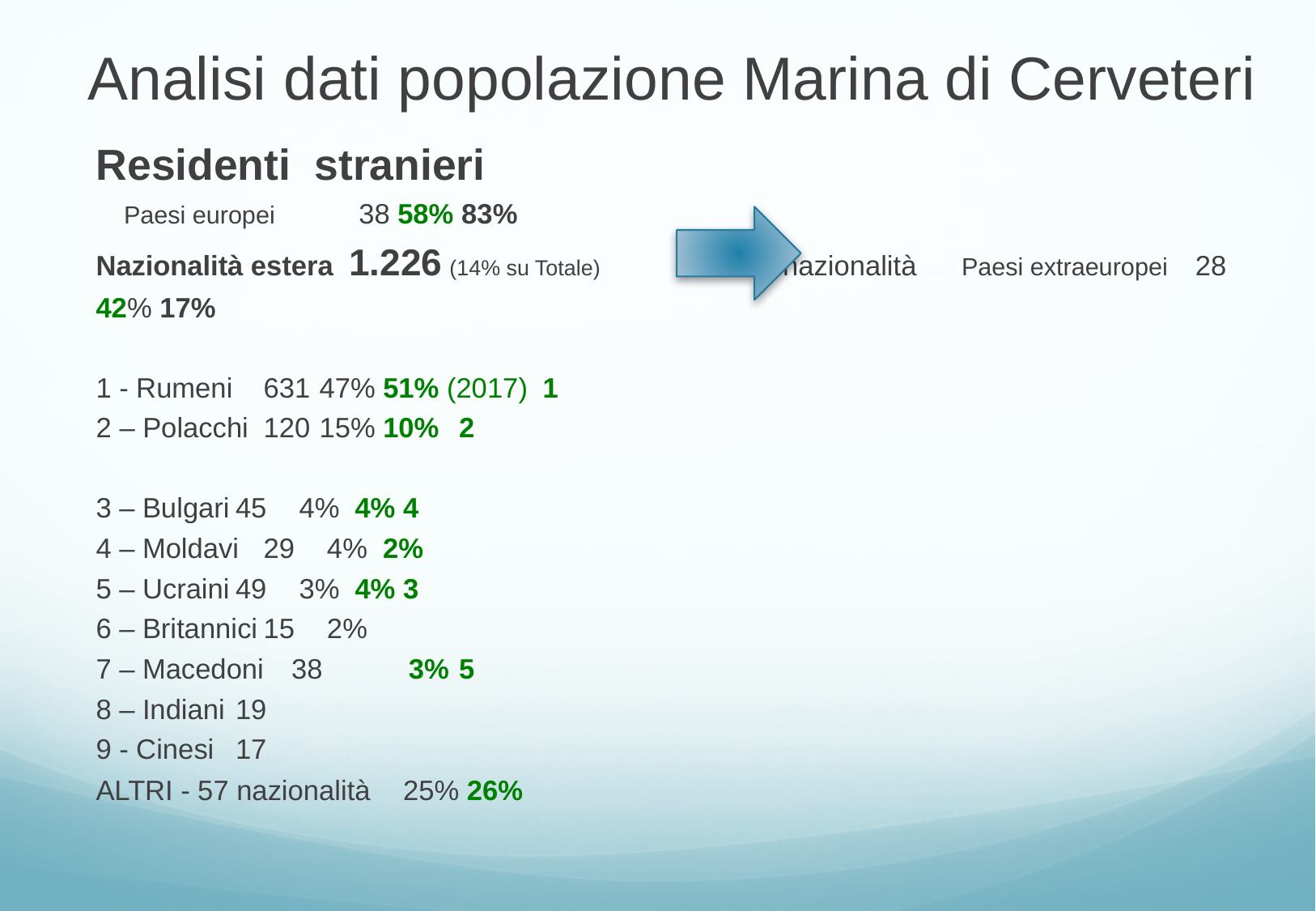

# Analisi dati popolazione Marina di Cerveteri
Residenti  stranieri
								Paesi europei           38 58% 83%
Nazionalità estera  1.226 (14% su Totale)     					        66 nazionalità					Paesi extraeuropei    28 42% 17%

1 - Rumeni 	631 	47% 51% (2017)	1
2 – Polacchi	120	15% 10%	2

3 – Bulgari	45	 4%  4%		4
4 – Moldavi	29	 4%  2%
5 – Ucraini	49	 3%  4%		3
6 – Britannici	15	 2%
7 – Macedoni	38	        3%		5
8 – Indiani	19
9 - Cinesi	17
ALTRI - 57 nazionalità  	25% 26%